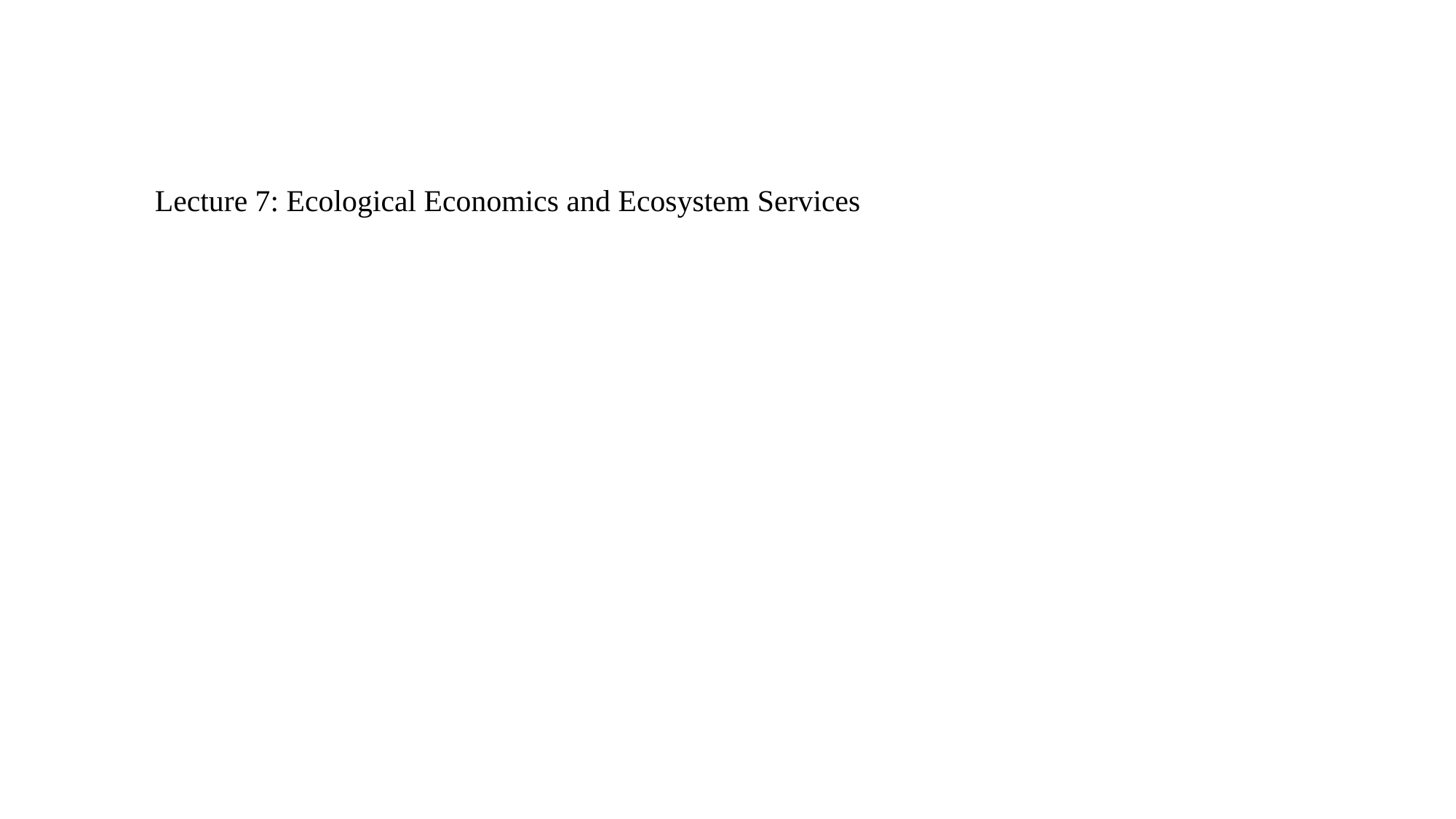

Lecture 7: Ecological Economics and Ecosystem Services